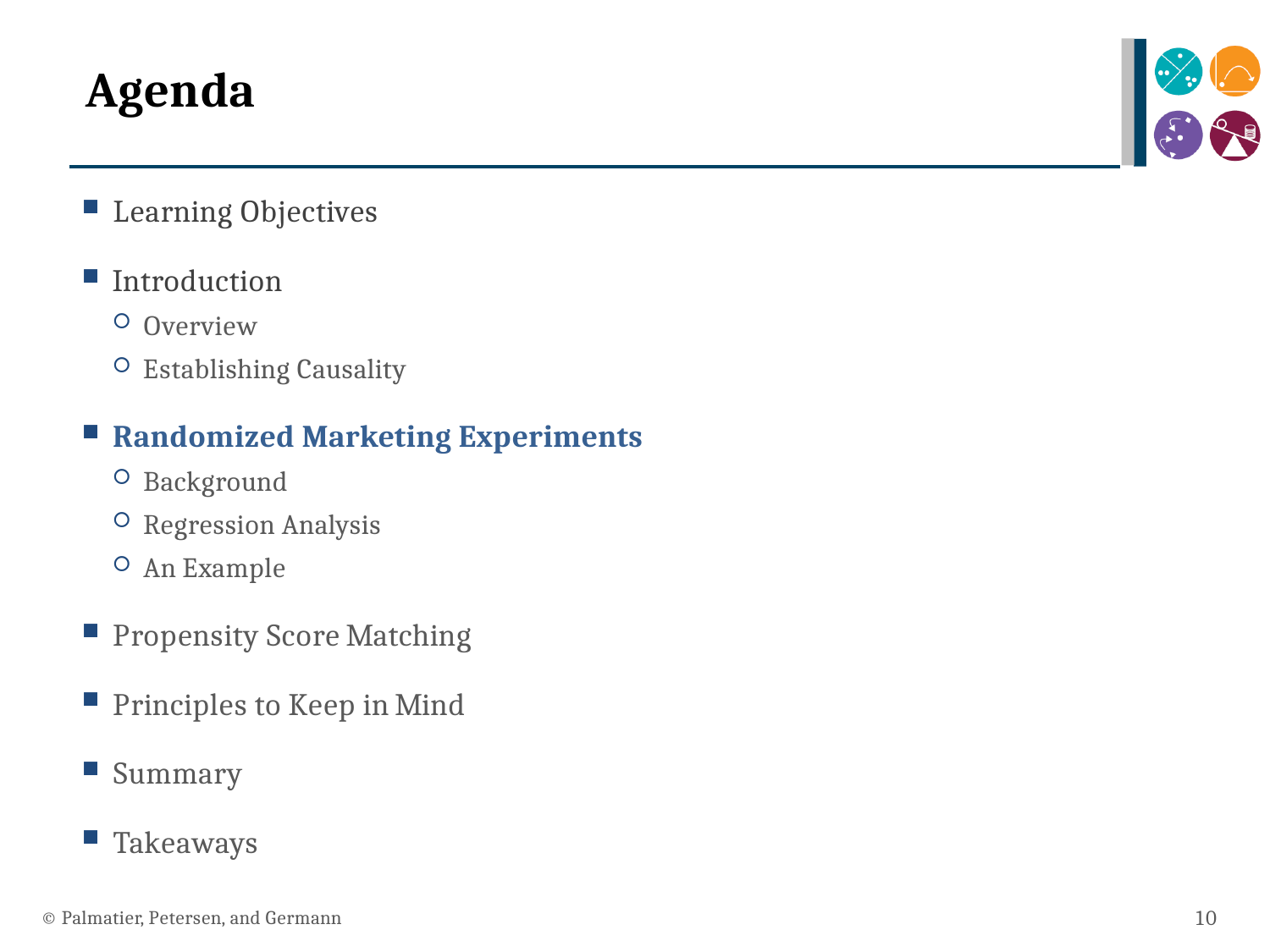

# Agenda
Learning Objectives
Introduction
Overview
Establishing Causality
Randomized Marketing Experiments
Background
Regression Analysis
An Example
Propensity Score Matching
Principles to Keep in Mind
Summary
Takeaways
© Palmatier, Petersen, and Germann
10